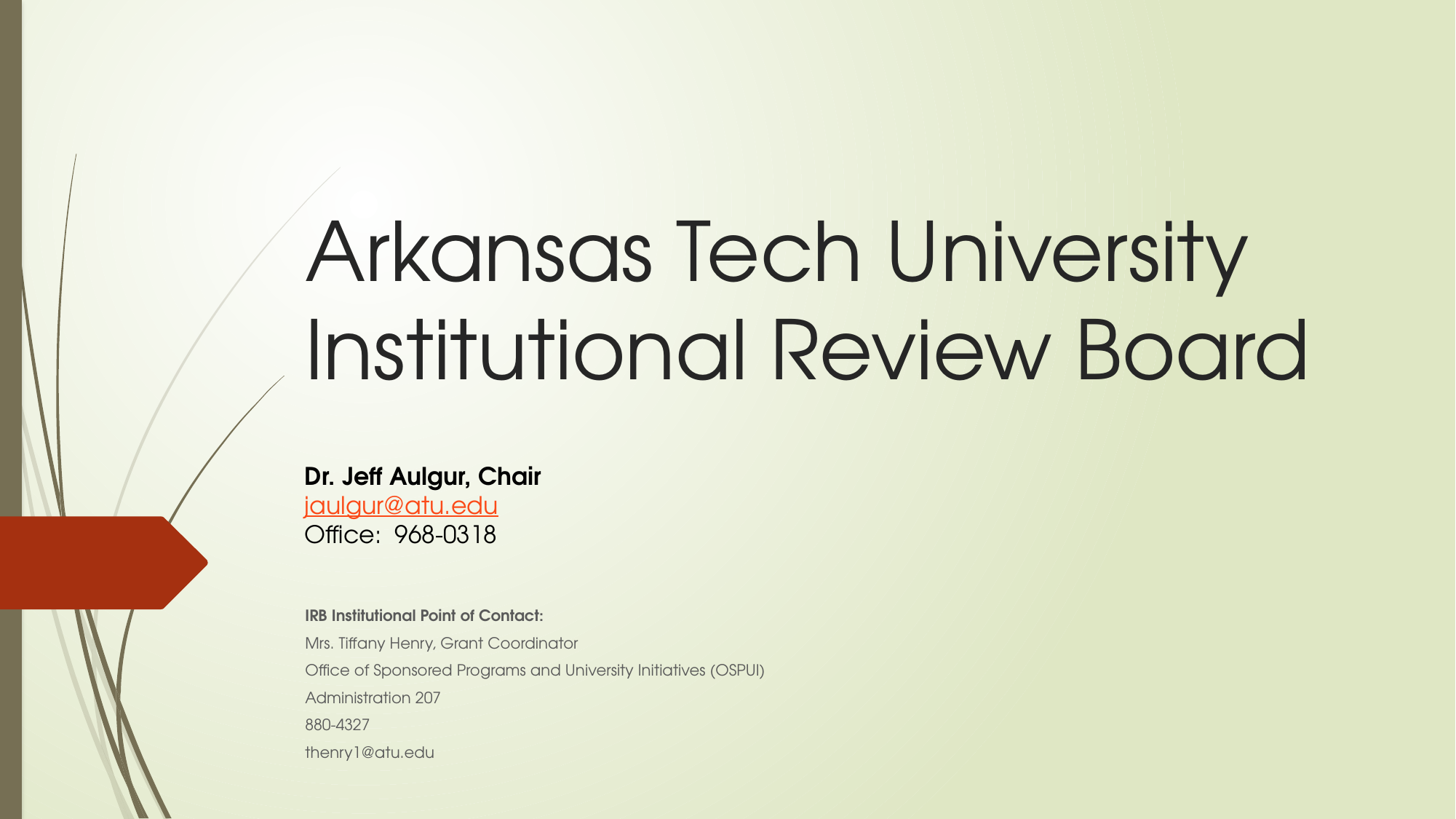

# Arkansas Tech University Institutional Review Board
Dr. Jeff Aulgur, Chair
jaulgur@atu.edu
Office:  968-0318
IRB Institutional Point of Contact:
Mrs. Tiffany Henry, Grant Coordinator
Office of Sponsored Programs and University Initiatives (OSPUI)
Administration 207
880-4327
thenry1@atu.edu